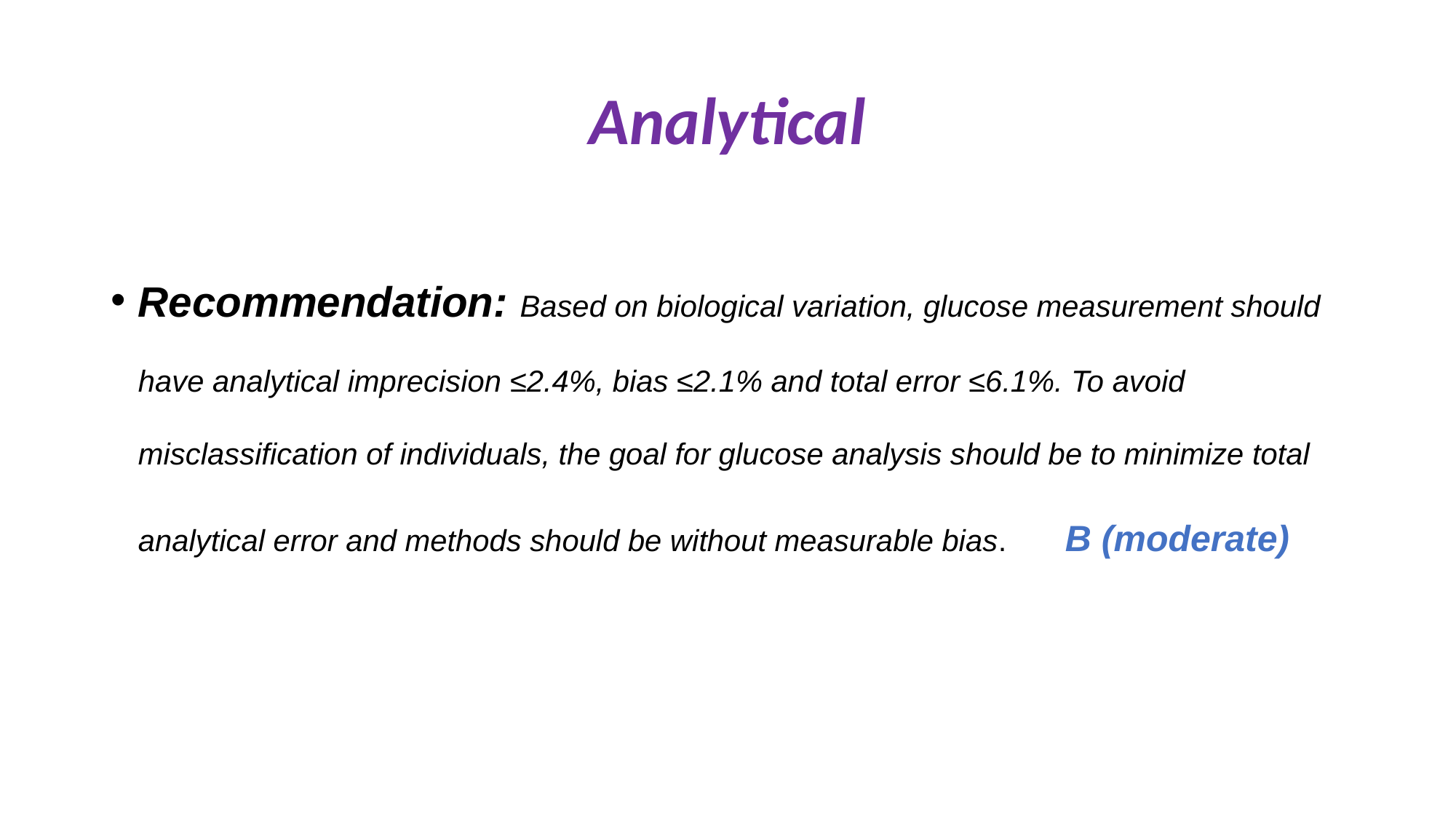

# Analytical
Recommendation: Based on biological variation, glucose measurement should have analytical imprecision ≤2.4%, bias ≤2.1% and total error ≤6.1%. To avoid misclassification of individuals, the goal for glucose analysis should be to minimize total analytical error and methods should be without measurable bias.       B (moderate)